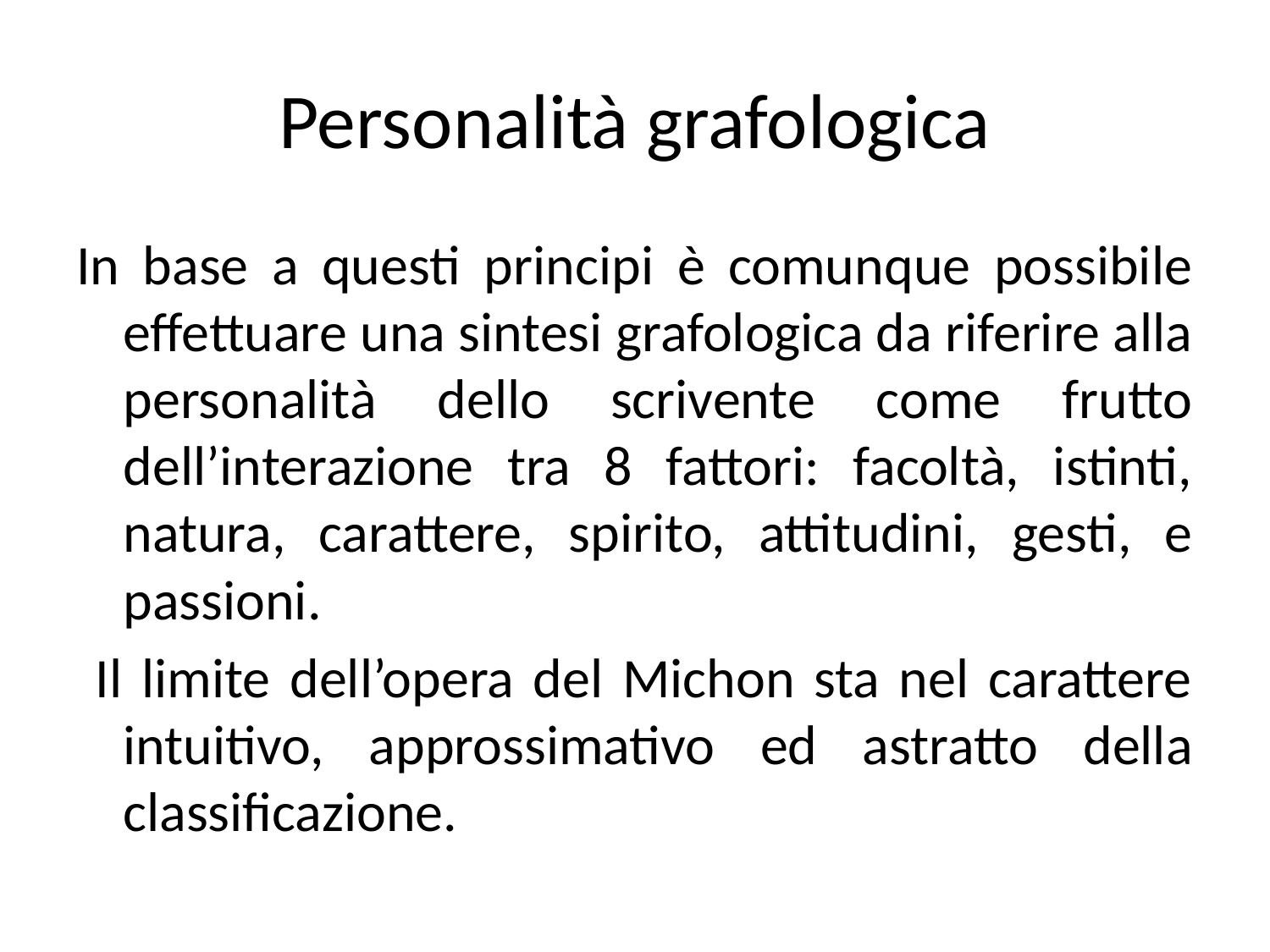

# Personalità grafologica
In base a questi principi è comunque possibile effettuare una sintesi grafologica da riferire alla personalità dello scrivente come frutto dell’interazione tra 8 fattori: facoltà, istinti, natura, carattere, spirito, attitudini, gesti, e passioni.
 Il limite dell’opera del Michon sta nel carattere intuitivo, approssimativo ed astratto della classificazione.